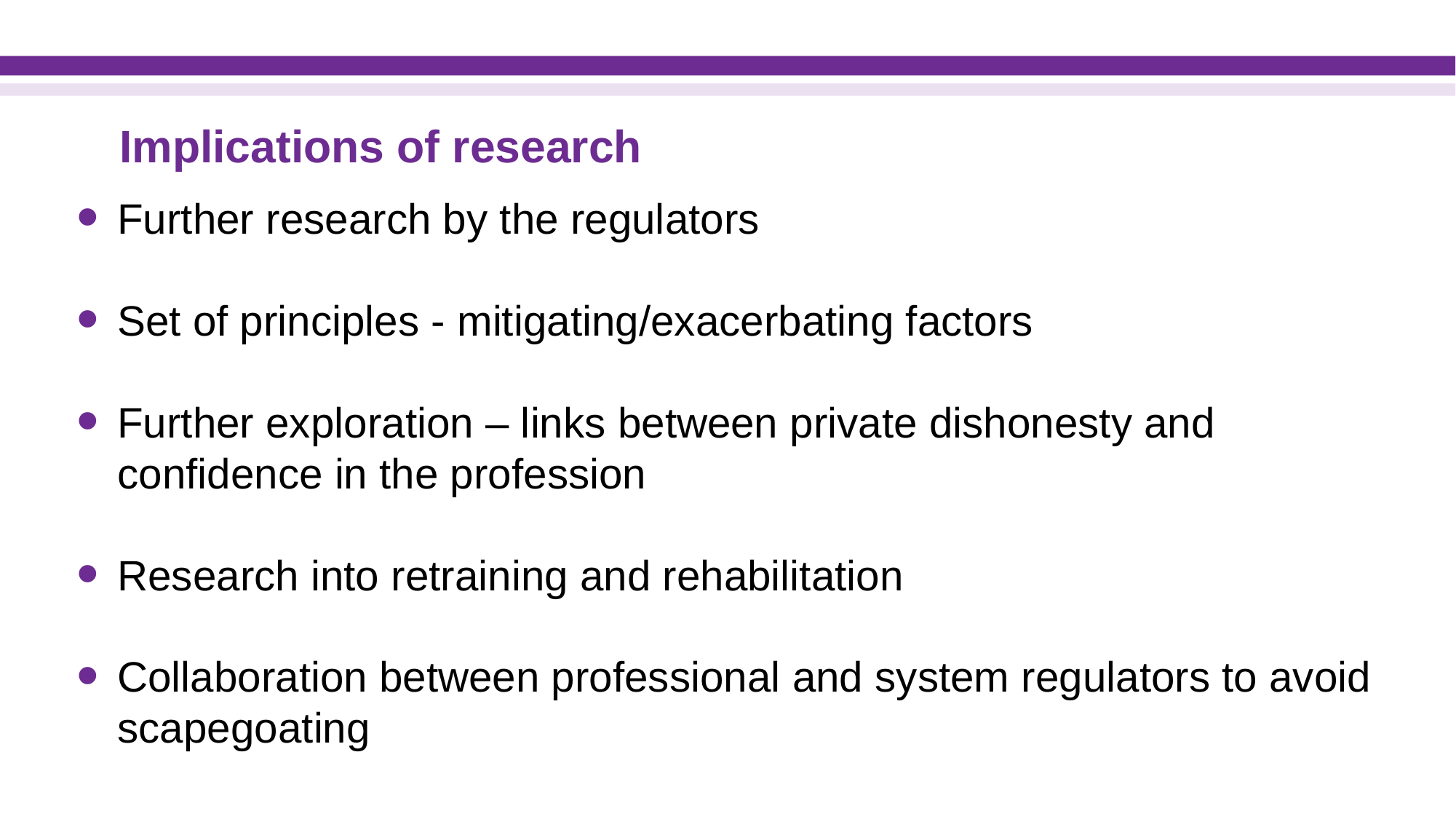

# Implications of research
Further research by the regulators

Set of principles - mitigating/exacerbating factors

Further exploration – links between private dishonesty and confidence in the profession

Research into retraining and rehabilitation

Collaboration between professional and system regulators to avoid scapegoating